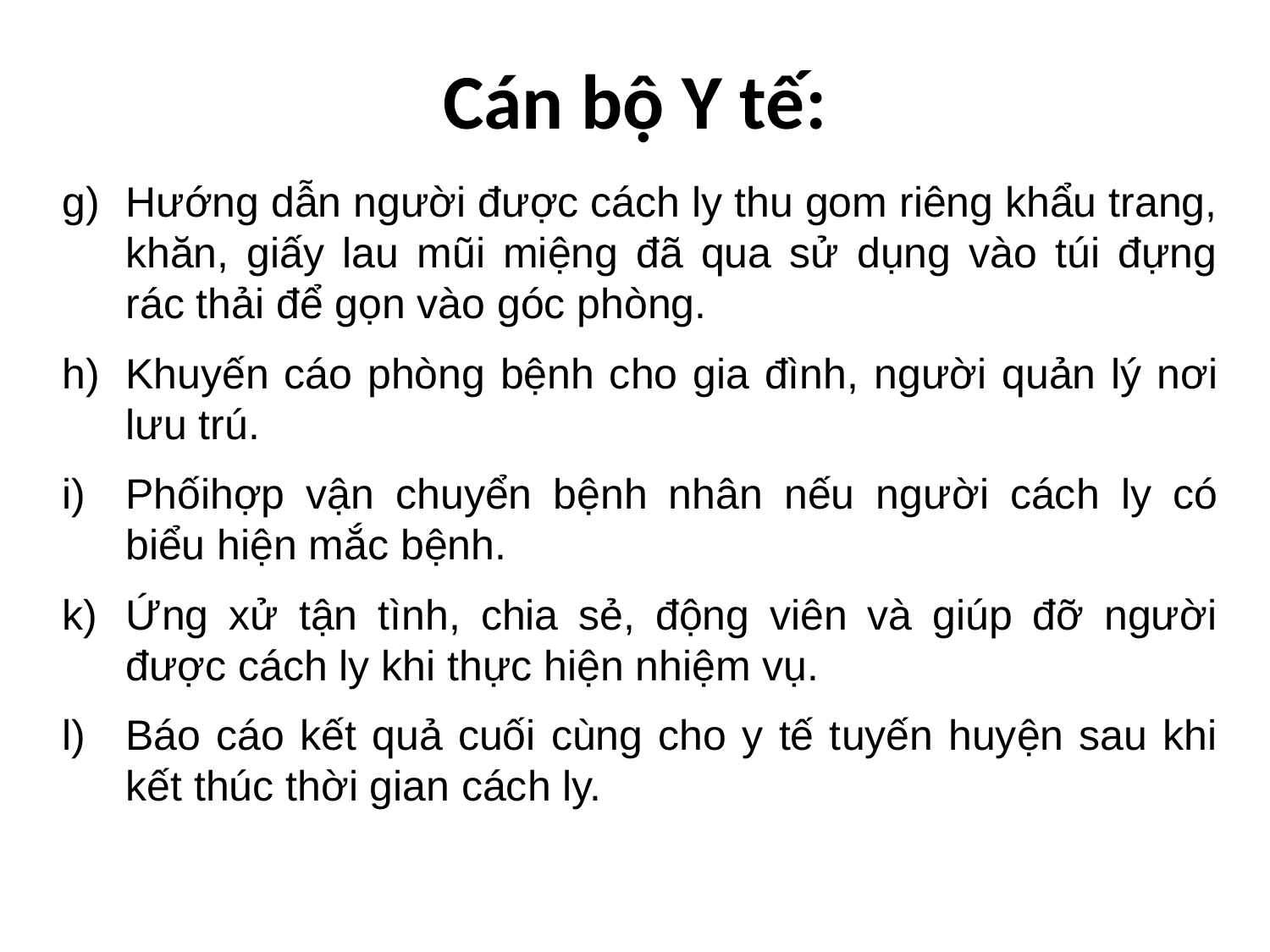

# Cán bộ Y tế:
Hướng dẫn người được cách ly thu gom riêng khẩu trang, khăn, giấy lau mũi miệng đã qua sử dụng vào túi đựng rác thải để gọn vào góc phòng.
Khuyến cáo phòng bệnh cho gia đình, người quản lý nơi lưu trú.
Phốihợp vận chuyển bệnh nhân nếu người cách ly có biểu hiện mắc bệnh.
Ứng xử tận tình, chia sẻ, động viên và giúp đỡ người được cách ly khi thực hiện nhiệm vụ.
Báo cáo kết quả cuối cùng cho y tế tuyến huyện sau khi kết thúc thời gian cách ly.